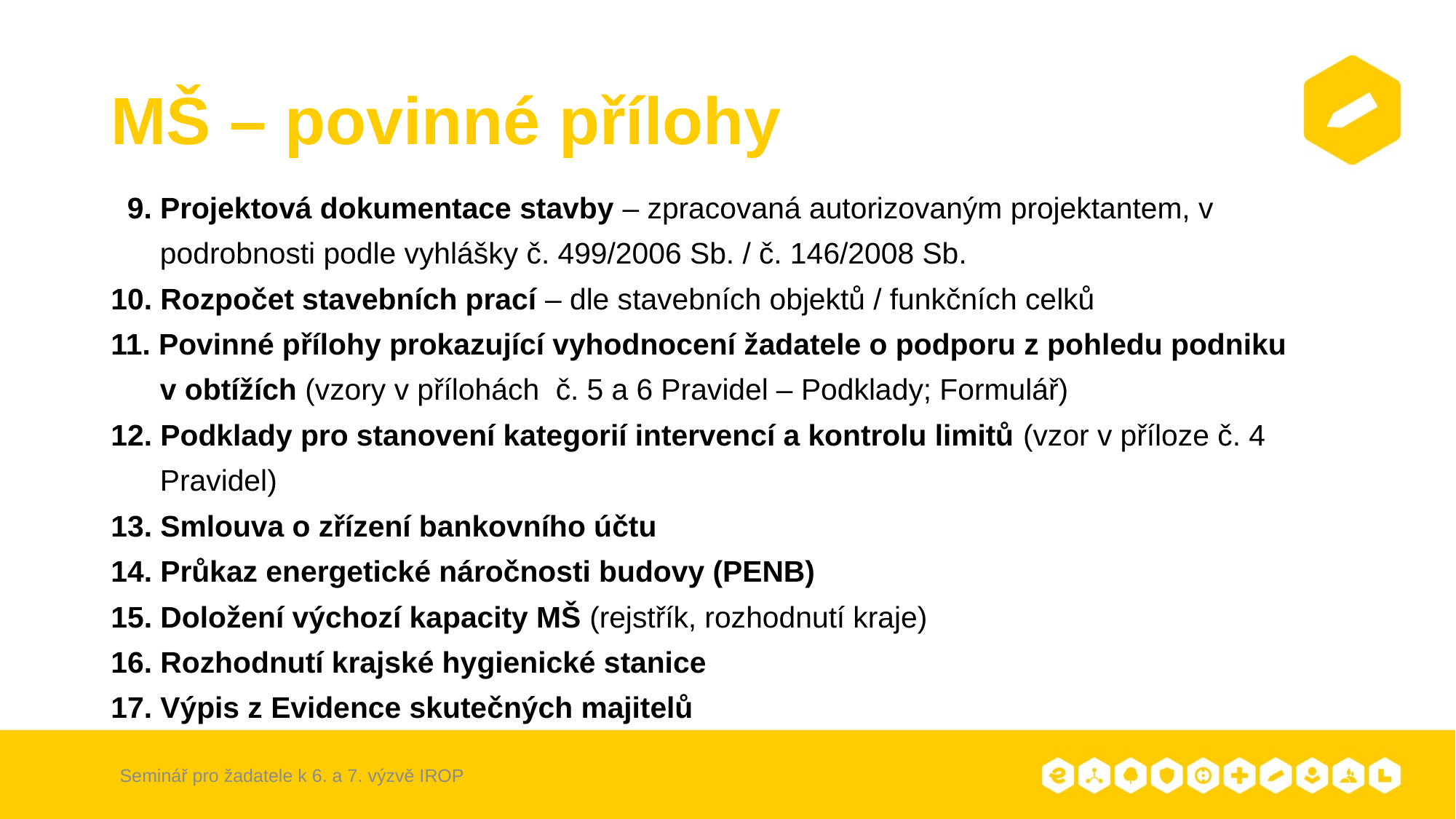

# MŠ – povinné přílohy
  9. Projektová dokumentace stavby – zpracovaná autorizovaným projektantem, v
      podrobnosti podle vyhlášky č. 499/2006 Sb. / č. 146/2008 Sb.
10. Rozpočet stavebních prací – dle stavebních objektů / funkčních celků
11. Povinné přílohy prokazující vyhodnocení žadatele o podporu z pohledu podniku
      v obtížích (vzory v přílohách  č. 5 a 6 Pravidel – Podklady; Formulář)
12. Podklady pro stanovení kategorií intervencí a kontrolu limitů (vzor v příloze č. 4
      Pravidel)
13. Smlouva o zřízení bankovního účtu
14. Průkaz energetické náročnosti budovy (PENB)
15. Doložení výchozí kapacity MŠ (rejstřík, rozhodnutí kraje)
16. Rozhodnutí krajské hygienické stanice
17. Výpis z Evidence skutečných majitelů

Seminář pro žadatele k 6. a 7. výzvě IROP